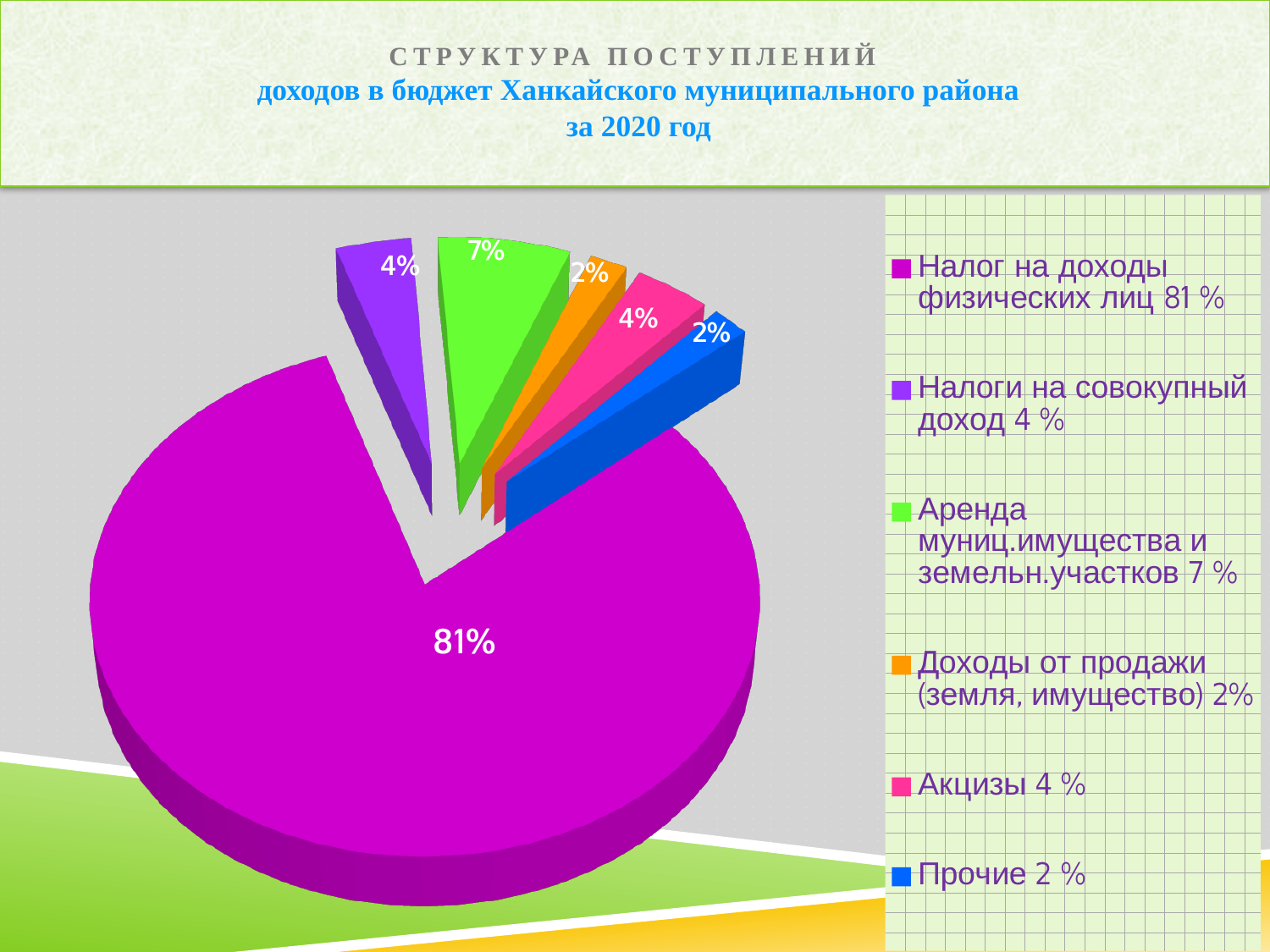

# СТРУКТУРА ПОСТУПЛЕНИЙ доходов в бюджет Ханкайского муниципального района за 2020 год

[unsupported chart]